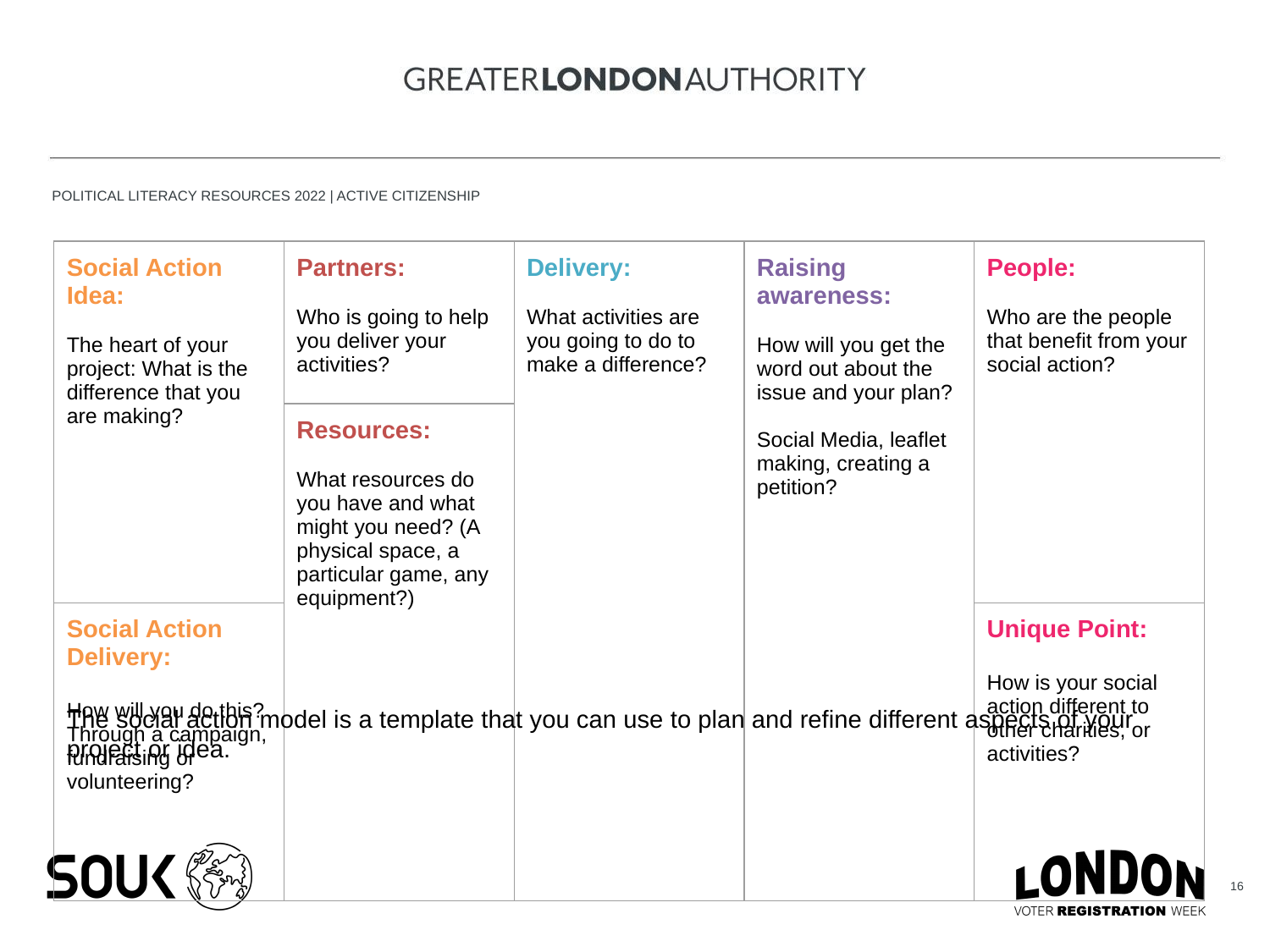

| Social Action Idea: The heart of your project: What is the difference that you are making? | Partners: Who is going to help you deliver your activities? | Delivery: What activities are you going to do to make a difference? | Raising awareness: How will you get the word out about the issue and your plan? Social Media, leaflet making, creating a petition? | People: Who are the people that benefit from your social action? |
| --- | --- | --- | --- | --- |
|  | Resources: What resources do you have and what might you need? (A physical space, a particular game, any equipment?) |  |  |  |
| Social Action Delivery: How will you do this? Through a campaign, fundraising or volunteering? |  |  |  | Unique Point: How is your social action different to other charities, or activities? |
|  |  |  |  |  |
The social action model is a template that you can use to plan and refine different aspects of your project or idea.

16